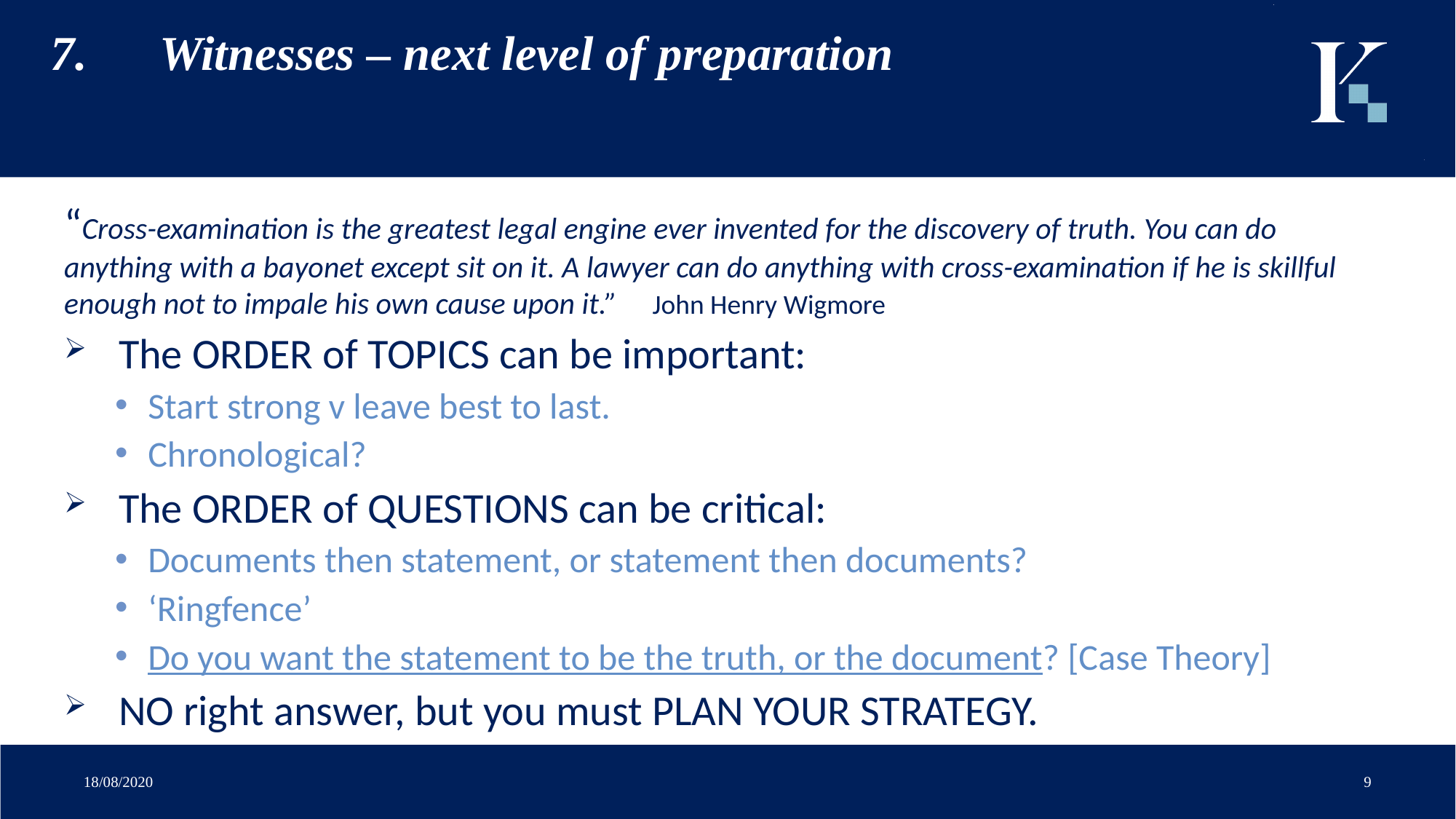

# 7.	Witnesses – next level of preparation
“Cross-examination is the greatest legal engine ever invented for the discovery of truth. You can do anything with a bayonet except sit on it. A lawyer can do anything with cross-examination if he is skillful enough not to impale his own cause upon it.”     John Henry Wigmore
The ORDER of TOPICS can be important:
Start strong v leave best to last.
Chronological?
The ORDER of QUESTIONS can be critical:
Documents then statement, or statement then documents?
‘Ringfence’
Do you want the statement to be the truth, or the document? [Case Theory]
NO right answer, but you must PLAN YOUR STRATEGY.

18/08/2020
9